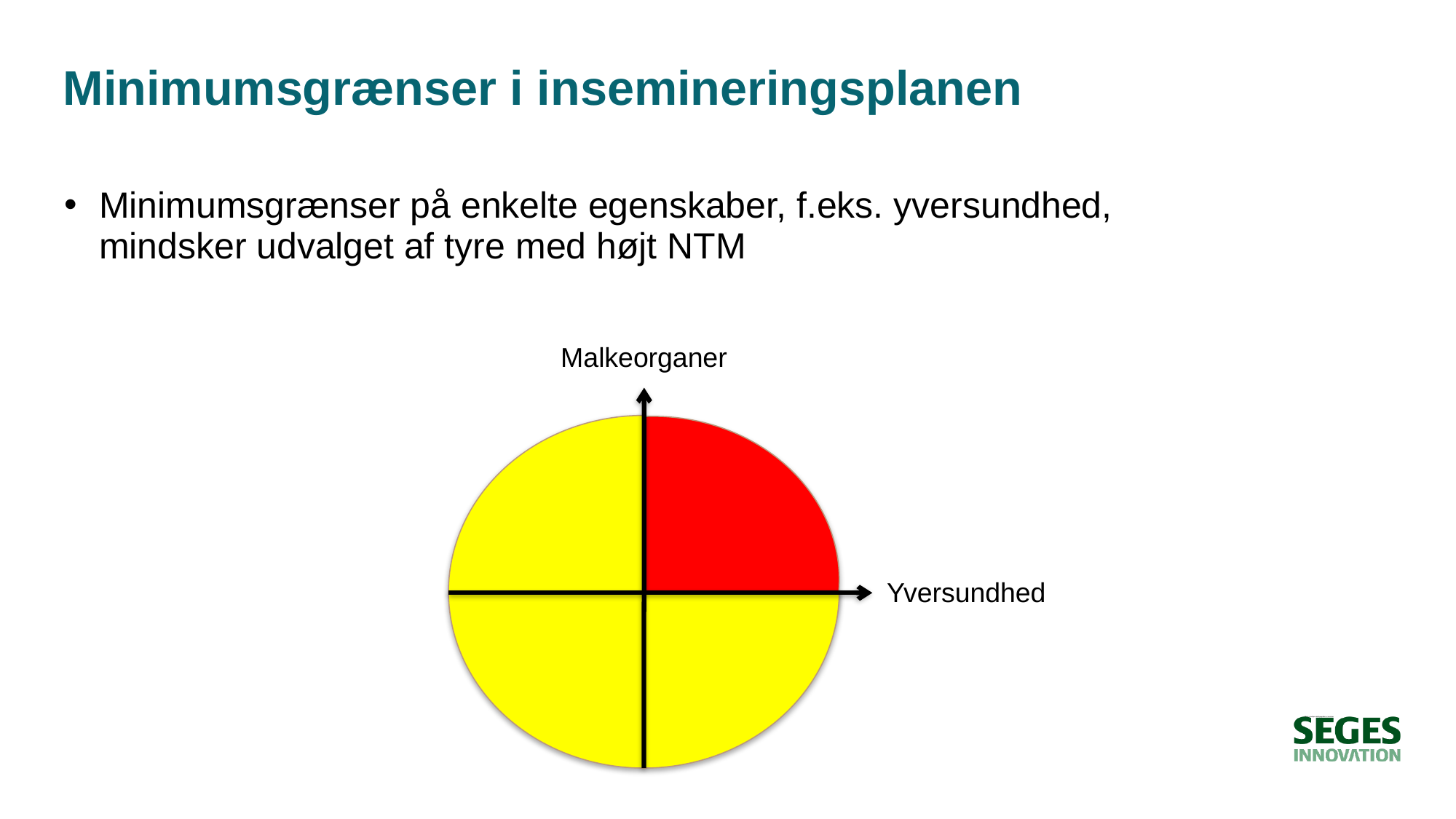

# Minimumsgrænser i insemineringsplanen
Minimumsgrænser på enkelte egenskaber, f.eks. yversundhed, mindsker udvalget af tyre med højt NTM

Malkeorganer

Yversundhed